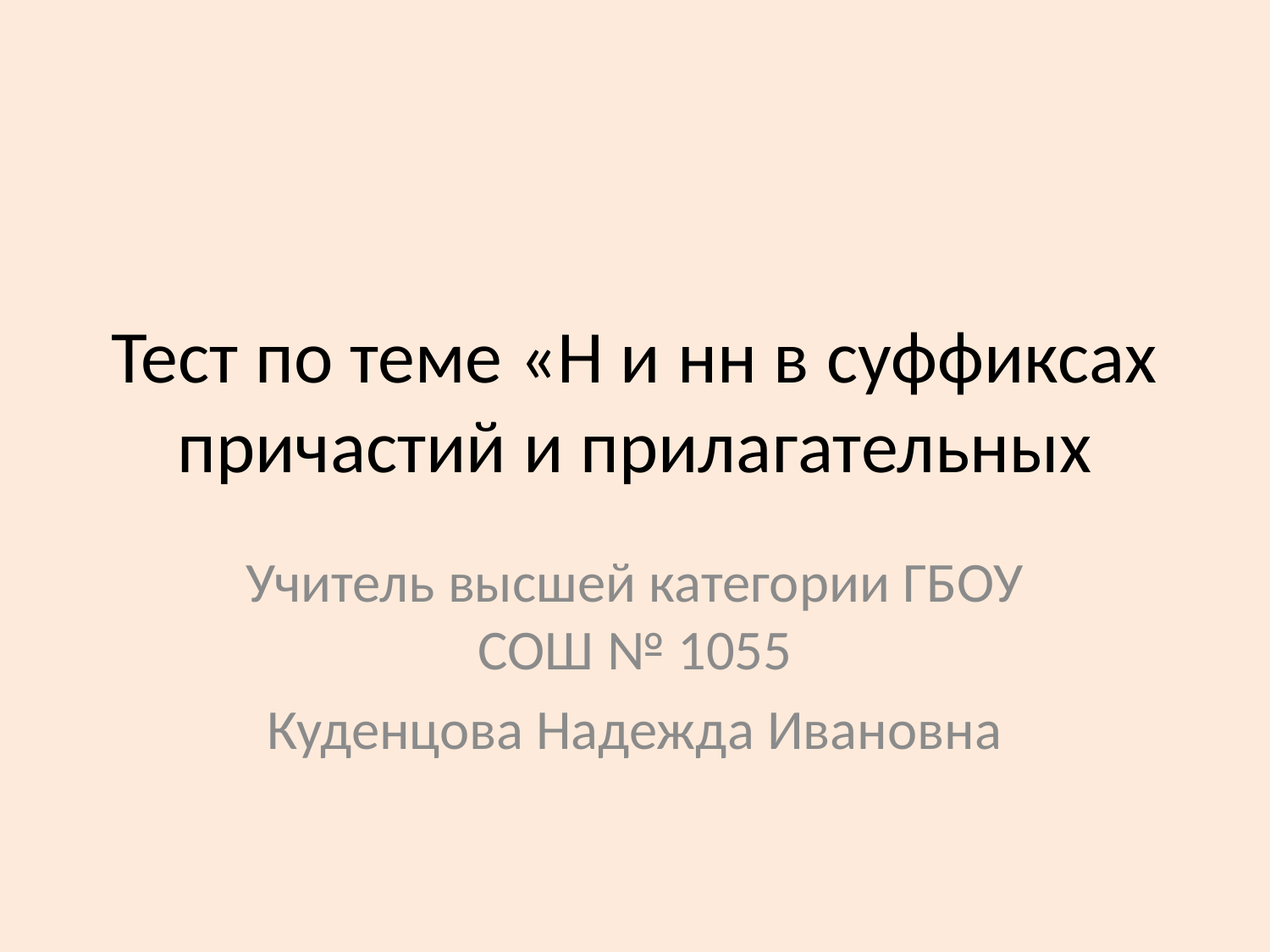

# Тест по теме «Н и нн в суффиксах причастий и прилагательных
Учитель высшей категории ГБОУ СОШ № 1055
Куденцова Надежда Ивановна